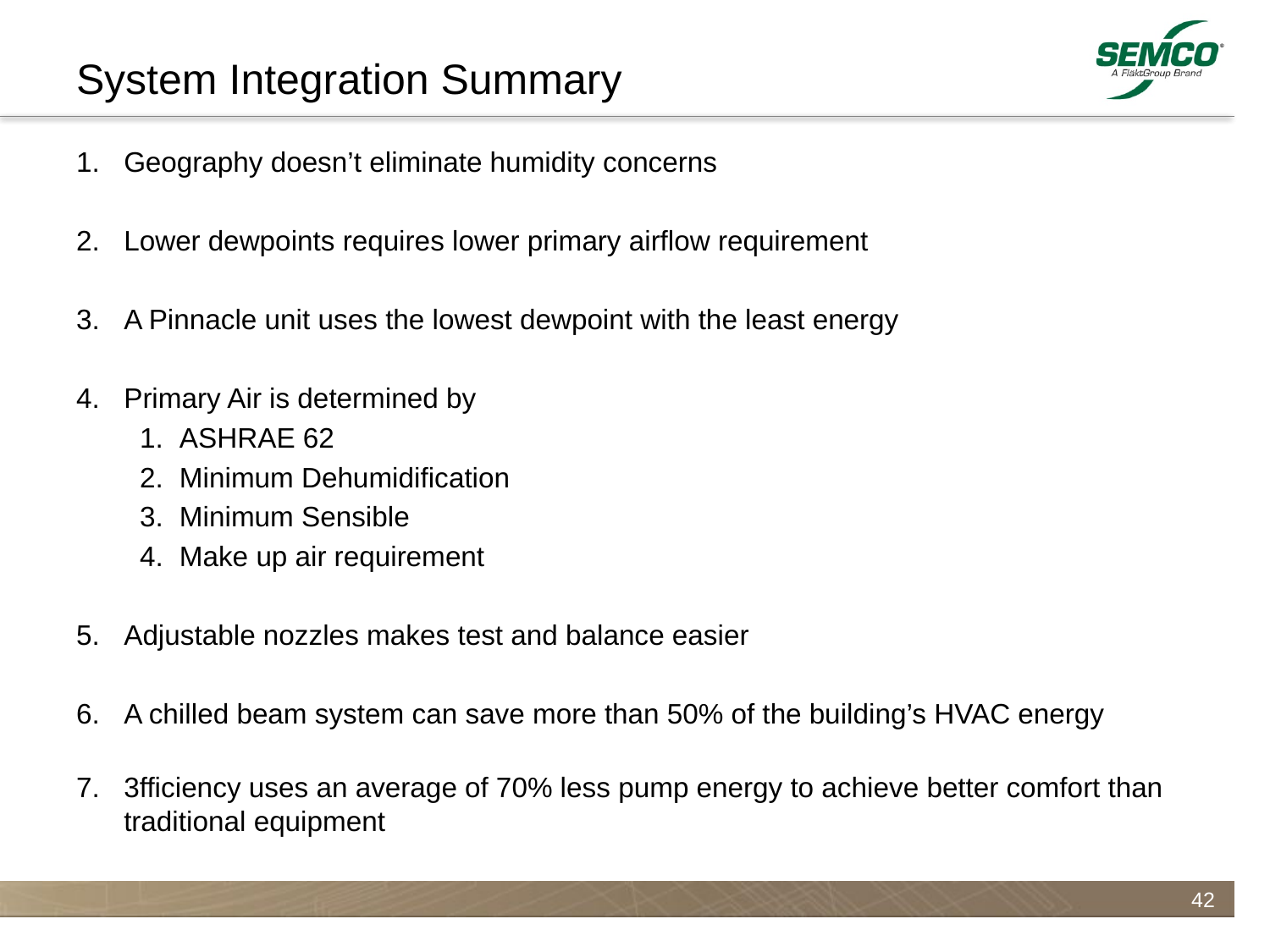

# System Integration Summary
Geography doesn’t eliminate humidity concerns

Lower dewpoints requires lower primary airflow requirement

A Pinnacle unit uses the lowest dewpoint with the least energy

Primary Air is determined by
ASHRAE 62
Minimum Dehumidification
Minimum Sensible
Make up air requirement

Adjustable nozzles makes test and balance easier

A chilled beam system can save more than 50% of the building’s HVAC energy
3fficiency uses an average of 70% less pump energy to achieve better comfort than traditional equipment
42